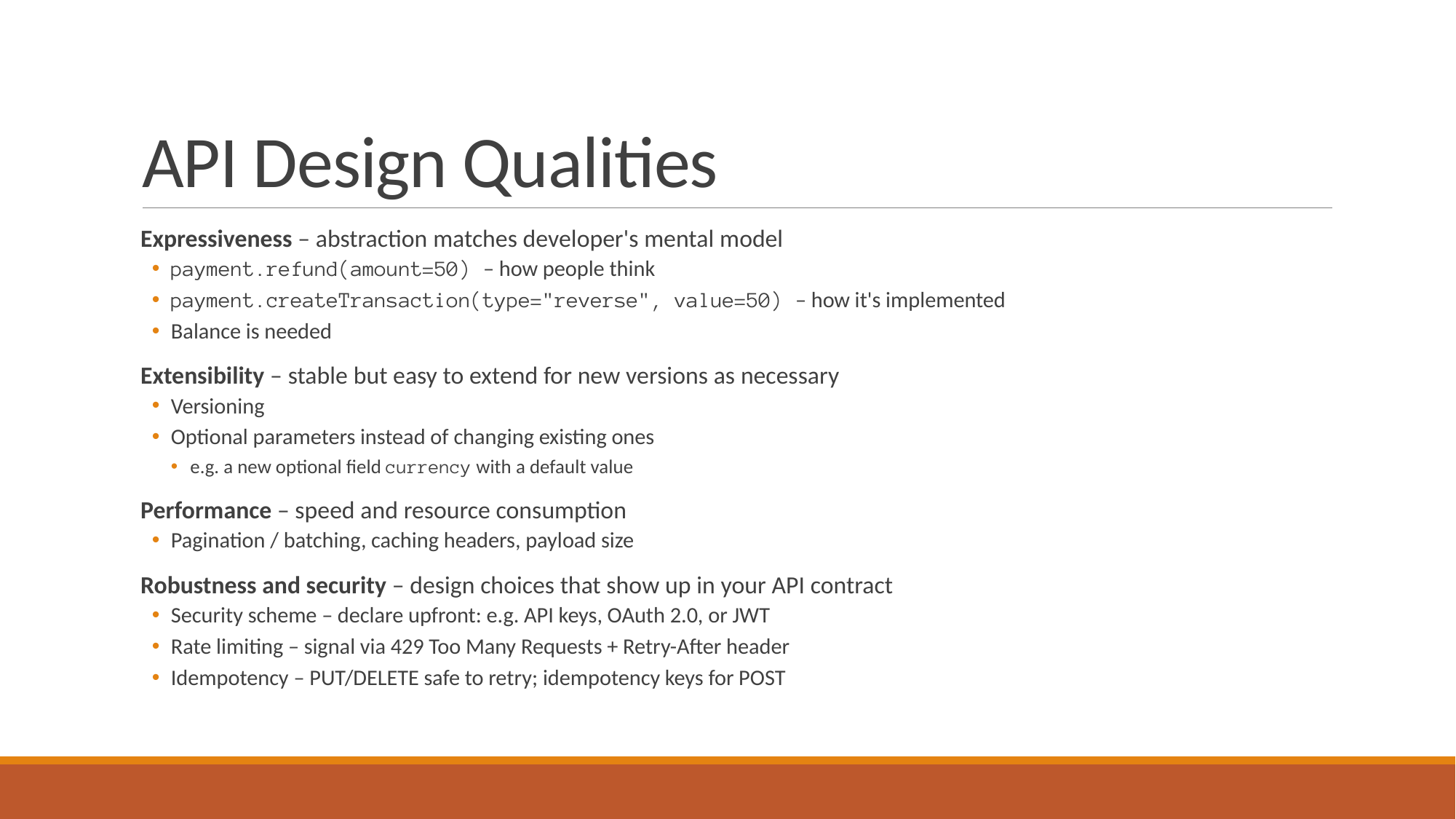

# API Design Qualities
Expressiveness – abstraction matches developer's mental model
payment.refund(amount=50) – how people think
payment.createTransaction(type="reverse", value=50) – how it's implemented
Balance is needed
Extensibility – stable but easy to extend for new versions as necessary
Versioning
Optional parameters instead of changing existing ones
e.g. a new optional field currency with a default value
Performance – speed and resource consumption
Pagination / batching, caching headers, payload size
Robustness and security – design choices that show up in your API contract
Security scheme – declare upfront: e.g. API keys, OAuth 2.0, or JWT
Rate limiting – signal via 429 Too Many Requests + Retry-After header
Idempotency – PUT/DELETE safe to retry; idempotency keys for POST